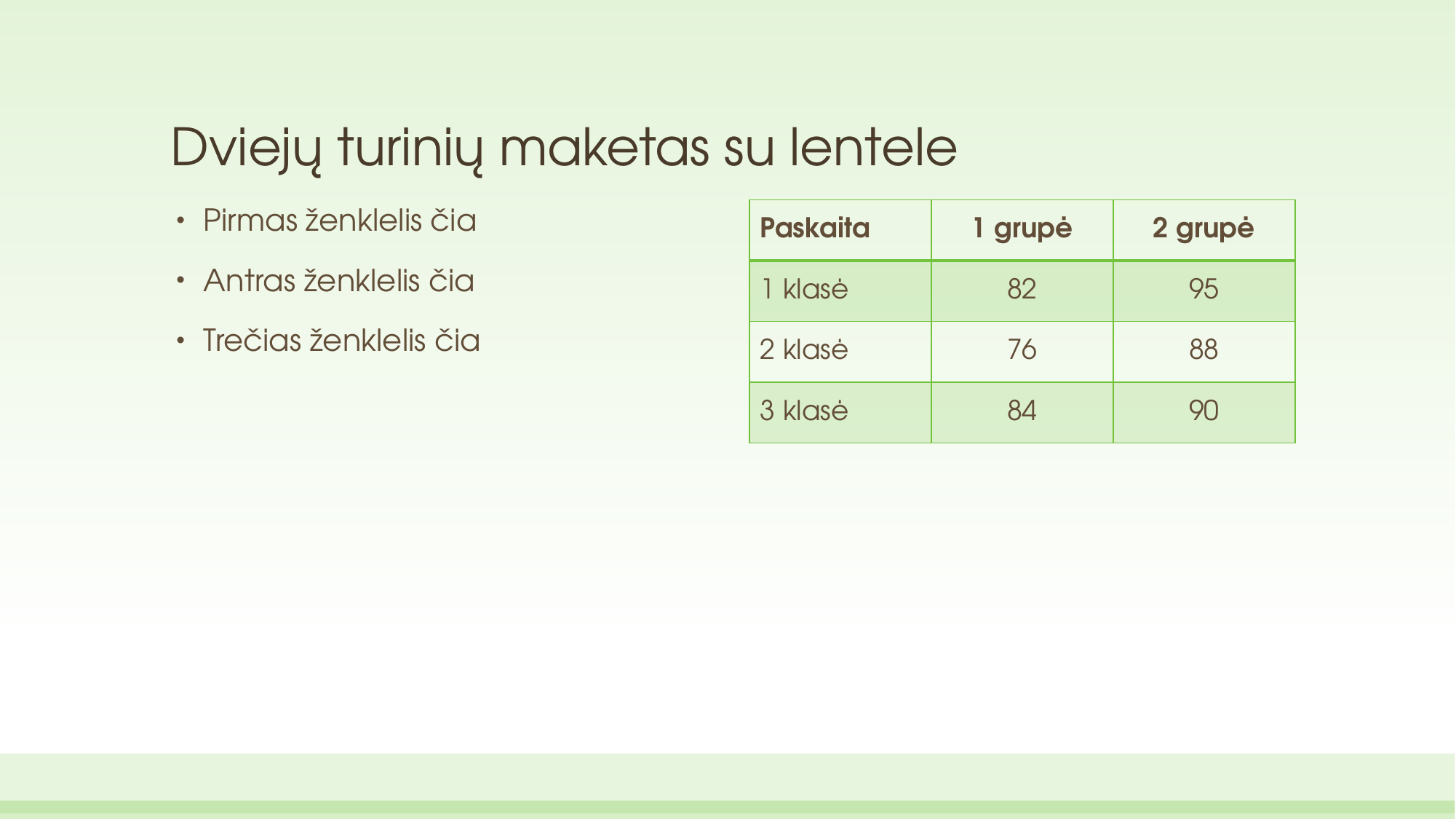

# Dviejų turinių maketas su lentele
| Paskaita | 1 grupė | 2 grupė |
| --- | --- | --- |
| 1 klasė | 82 | 95 |
| 2 klasė | 76 | 88 |
| 3 klasė | 84 | 90 |
Pirmas ženklelis čia
Antras ženklelis čia
Trečias ženklelis čia